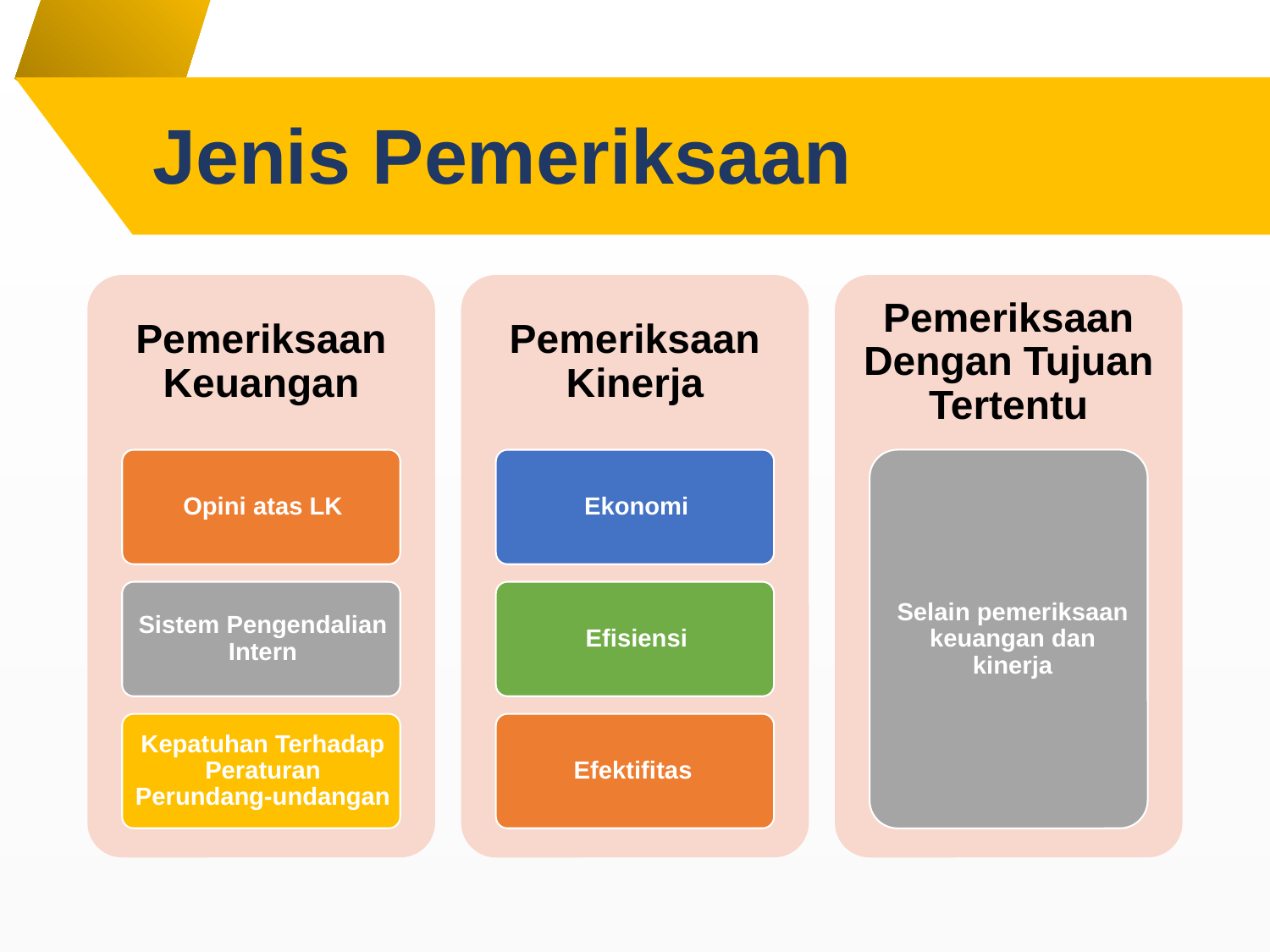

# Jenis Pemeriksaan
Pemeriksaan Keuangan
Opini atas LK
Sistem Pengendalian Intern
Kepatuhan Terhadap Peraturan Perundang-undangan
Pemeriksaan Kinerja
Ekonomi
Efisiensi
Efektifitas
Pemeriksaan Dengan Tujuan Tertentu
Selain pemeriksaan keuangan dan kinerja